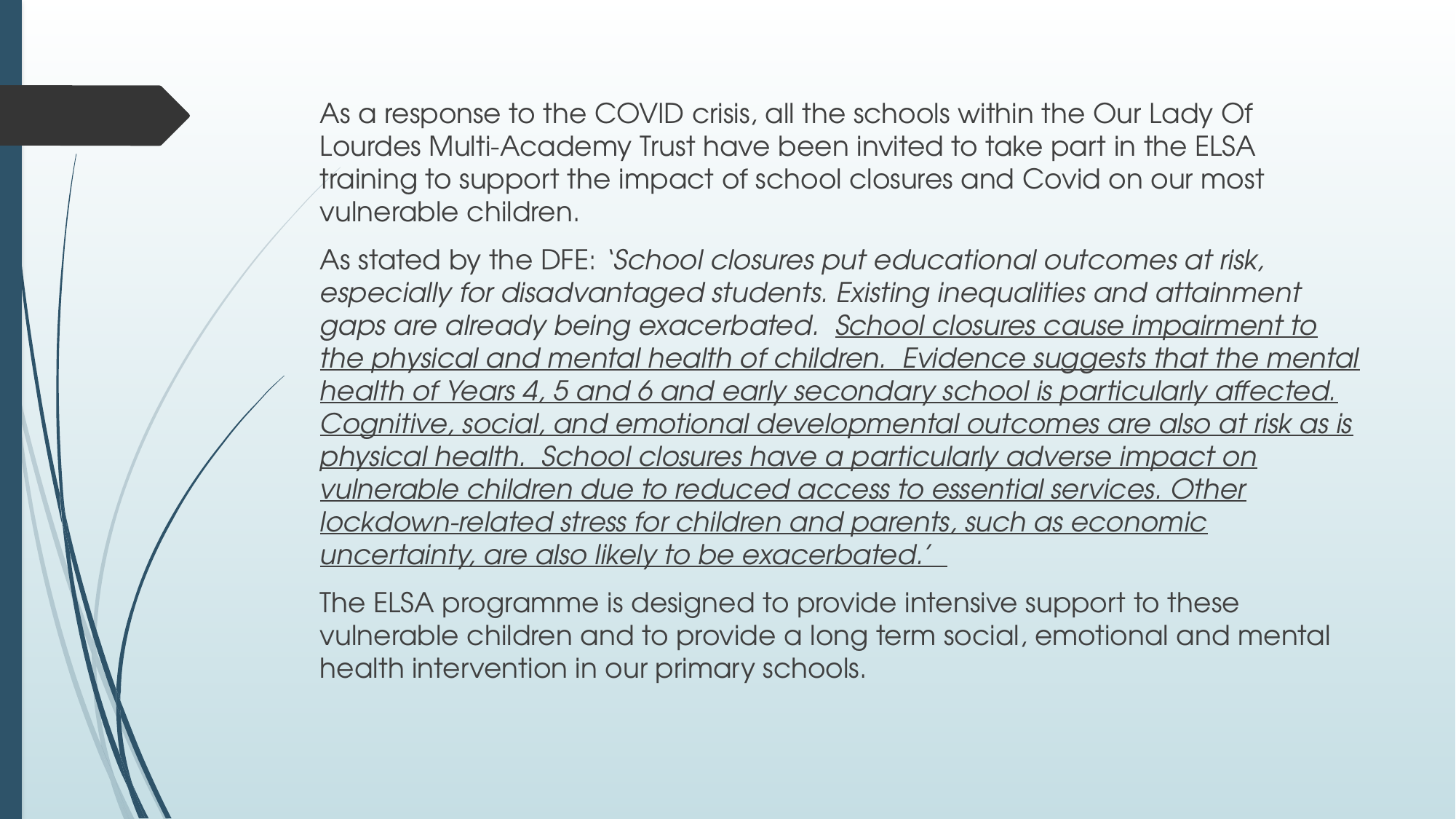

As a response to the COVID crisis, all the schools within the Our Lady Of Lourdes Multi-Academy Trust have been invited to take part in the ELSA training to support the impact of school closures and Covid on our most vulnerable children.
As stated by the DFE: ‘School closures put educational outcomes at risk, especially for disadvantaged students. Existing inequalities and attainment gaps are already being exacerbated.  School closures cause impairment to the physical and mental health of children.  Evidence suggests that the mental health of Years 4, 5 and 6 and early secondary school is particularly affected. Cognitive, social, and emotional developmental outcomes are also at risk as is physical health.  School closures have a particularly adverse impact on vulnerable children due to reduced access to essential services. Other lockdown-related stress for children and parents, such as economic uncertainty, are also likely to be exacerbated.’
The ELSA programme is designed to provide intensive support to these vulnerable children and to provide a long term social, emotional and mental health intervention in our primary schools.